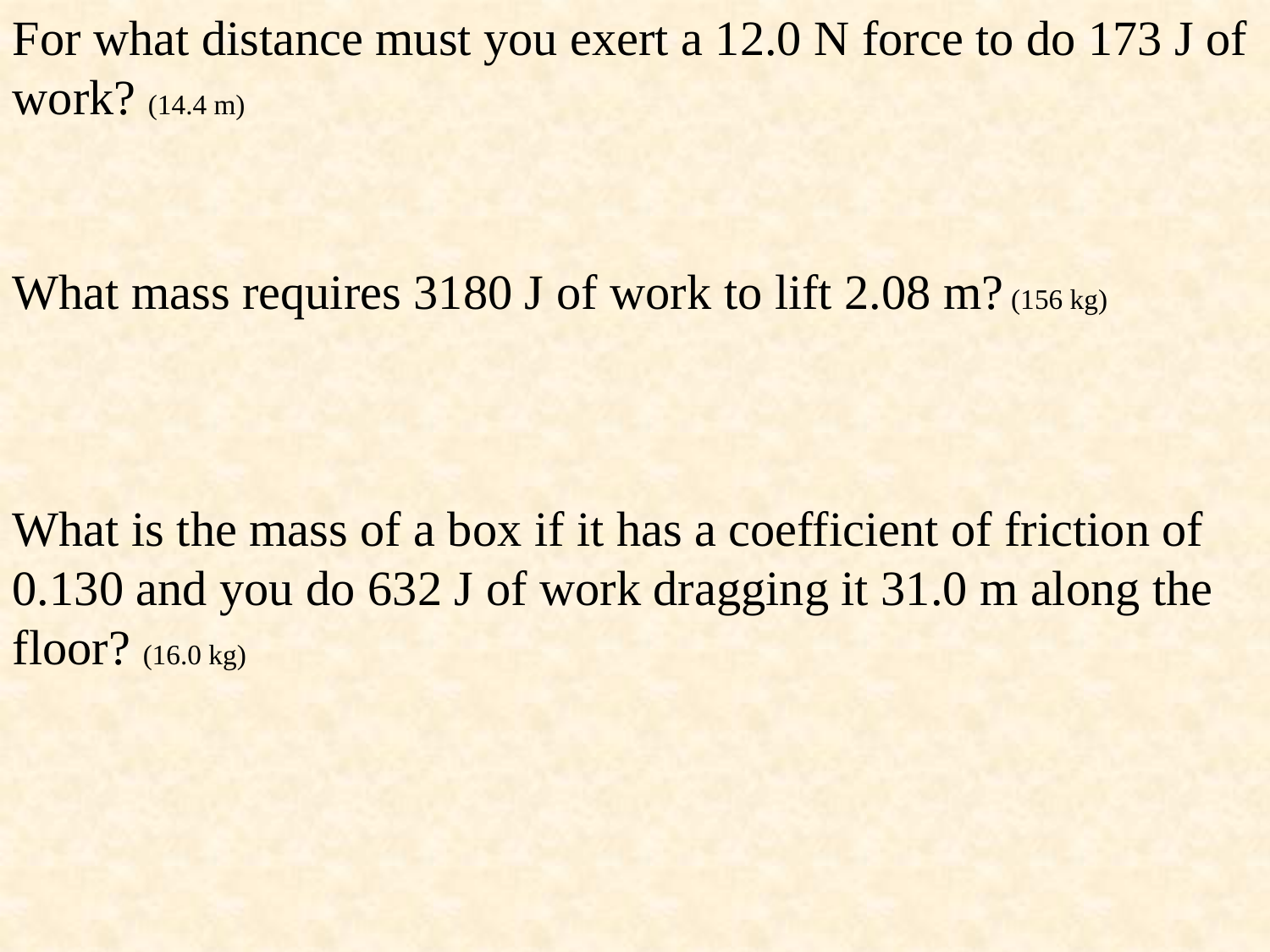

For what distance must you exert a 12.0 N force to do 173 J of work? (14.4 m)

What mass requires 3180 J of work to lift 2.08 m? (156 kg)

What is the mass of a box if it has a coefficient of friction of 0.130 and you do 632 J of work dragging it 31.0 m along the floor? (16.0 kg)